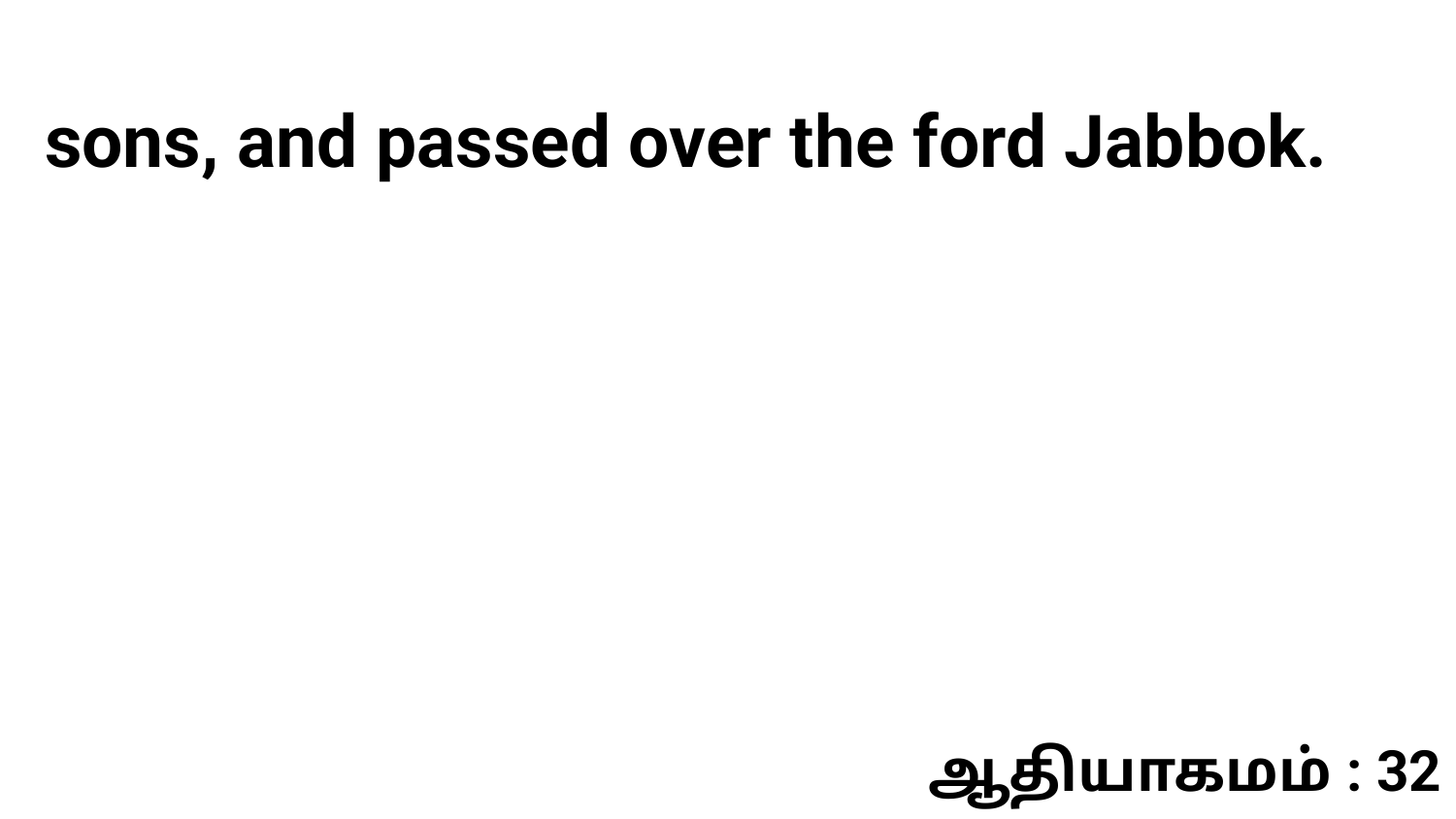

sons, and passed over the ford Jabbok.
ஆதியாகமம் : 32